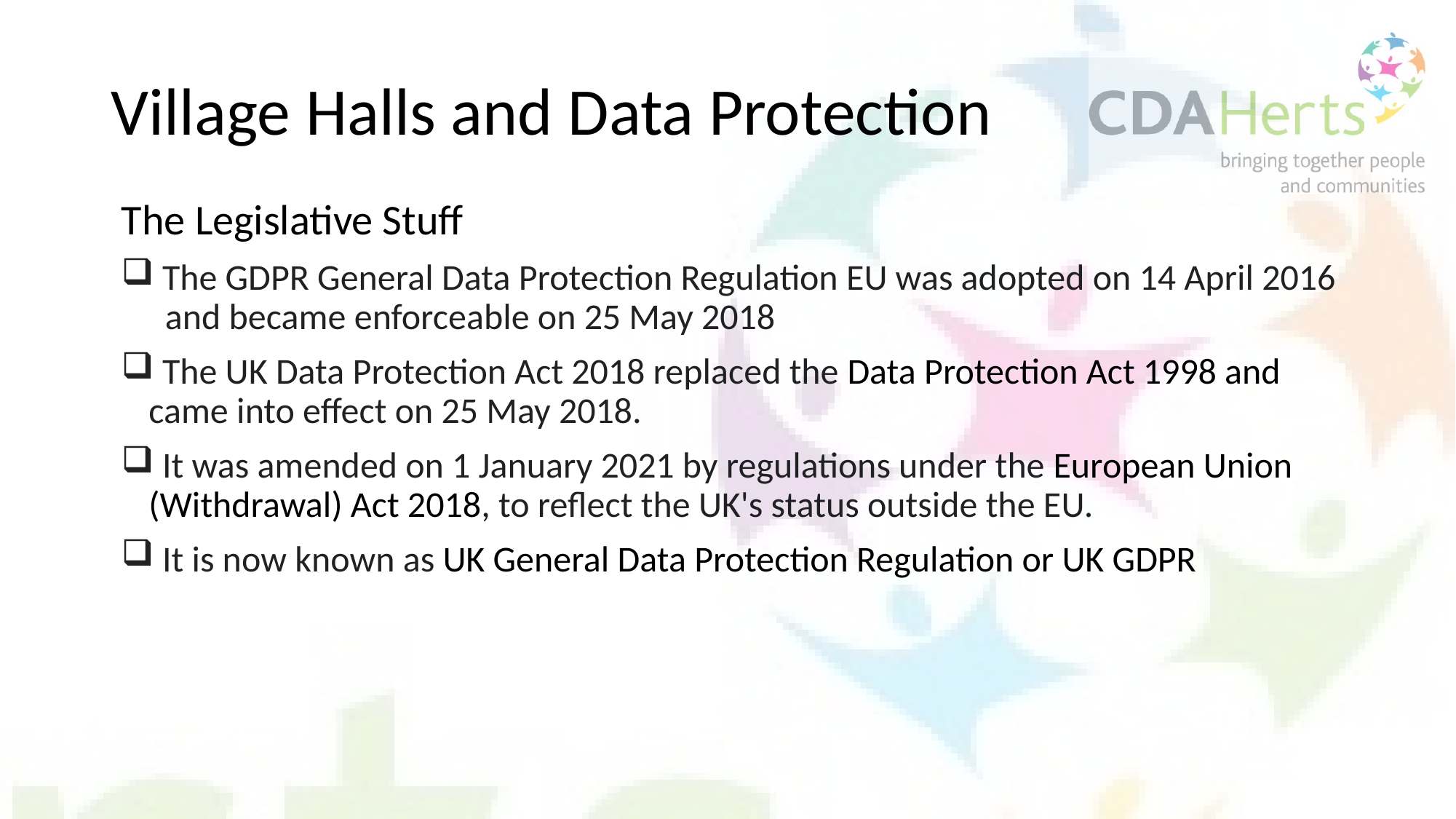

# Village Halls and Data Protection
The Legislative Stuff
 The GDPR General Data Protection Regulation EU was adopted on 14 April 2016     and became enforceable on 25 May 2018
 The UK Data Protection Act 2018 replaced the Data Protection Act 1998 and came into effect on 25 May 2018.
 It was amended on 1 January 2021 by regulations under the European Union (Withdrawal) Act 2018, to reflect the UK's status outside the EU.
 It is now known as UK General Data Protection Regulation or UK GDPR